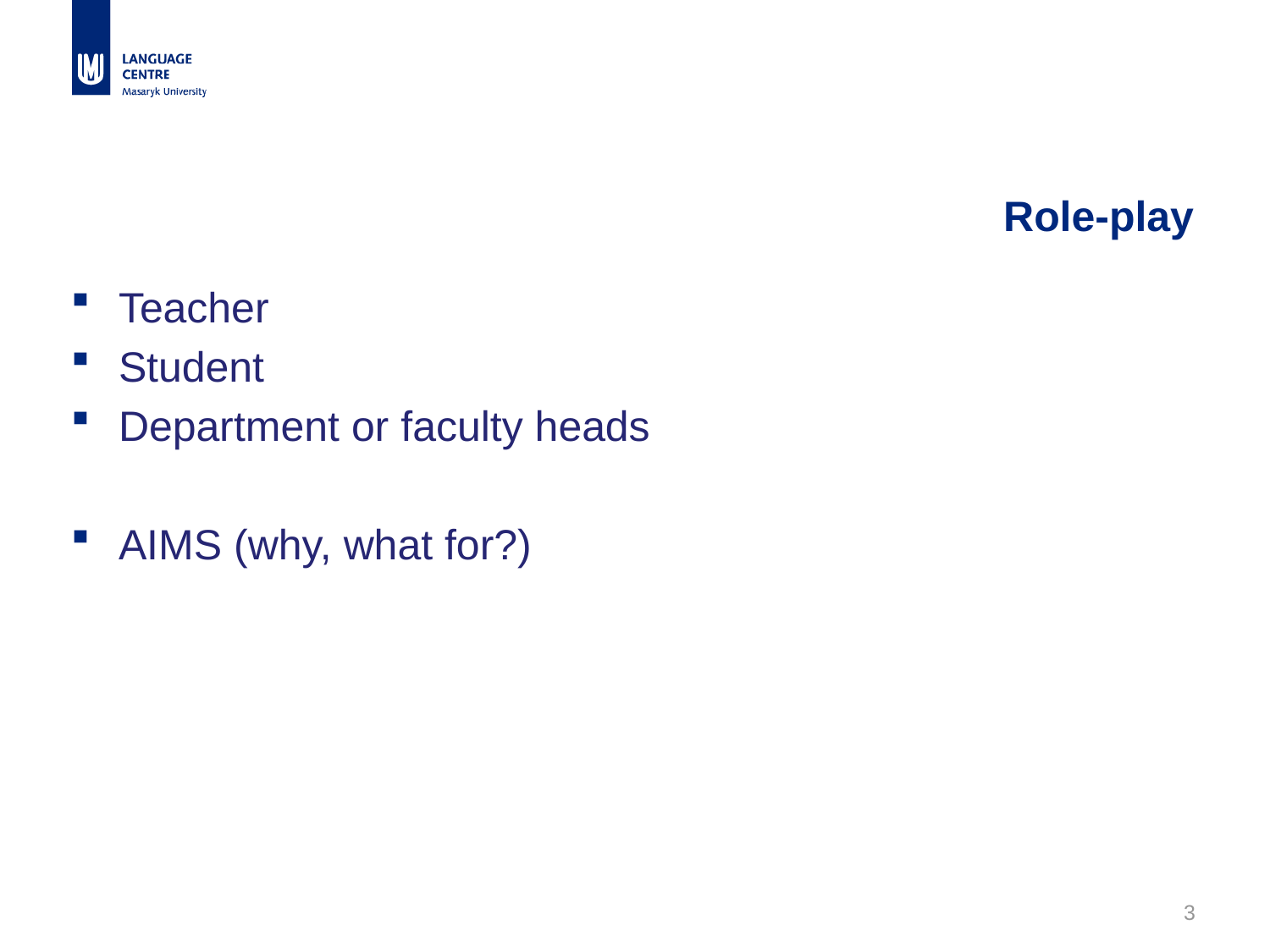

# Role-play
Teacher
Student
Department or faculty heads

AIMS (why, what for?)
3